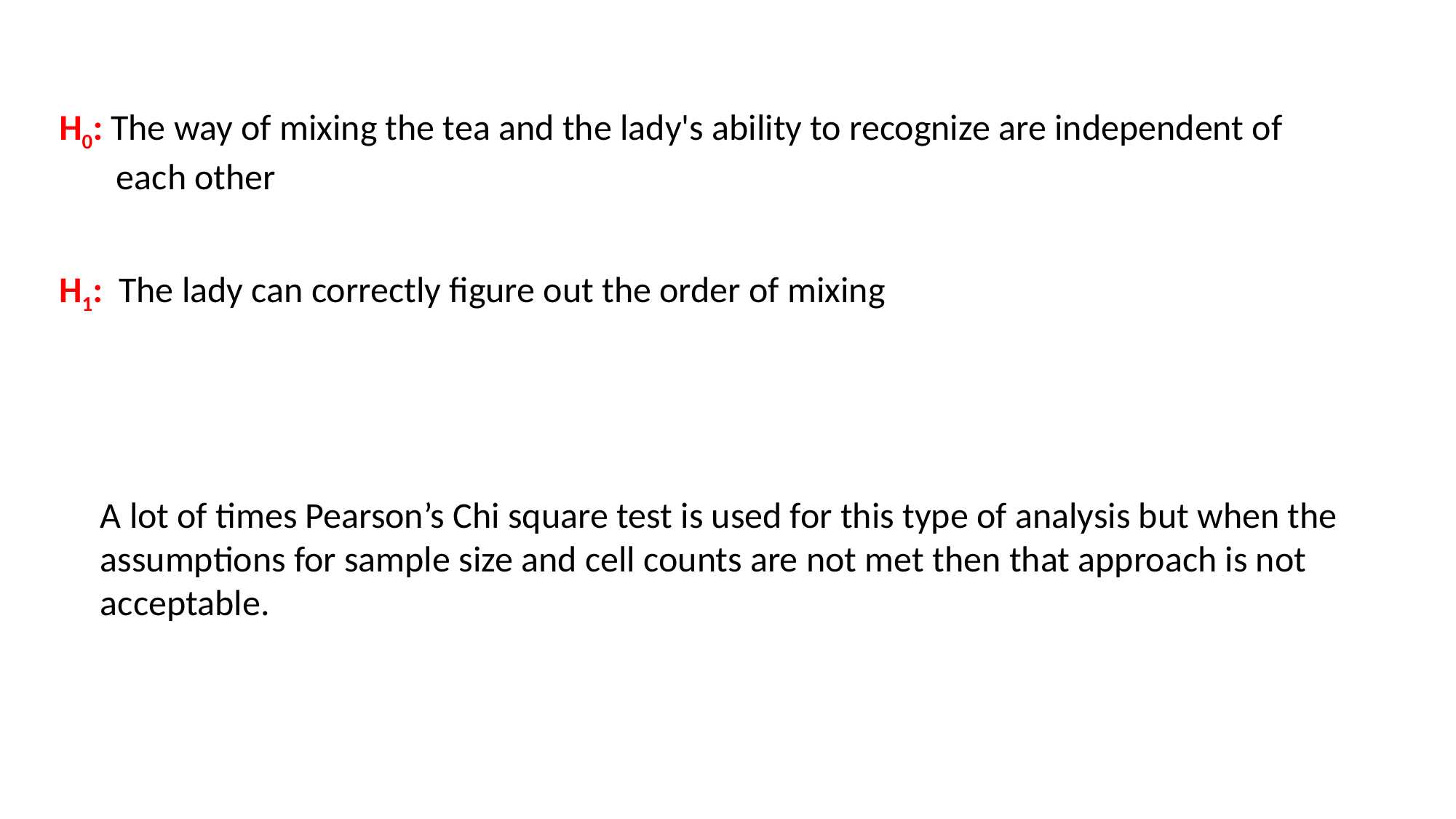

H0: The way of mixing the tea and the lady's ability to recognize are independent of
       each other
H1:  The lady can correctly figure out the order of mixing
A lot of times Pearson’s Chi square test is used for this type of analysis but when the assumptions for sample size and cell counts are not met then that approach is not acceptable.